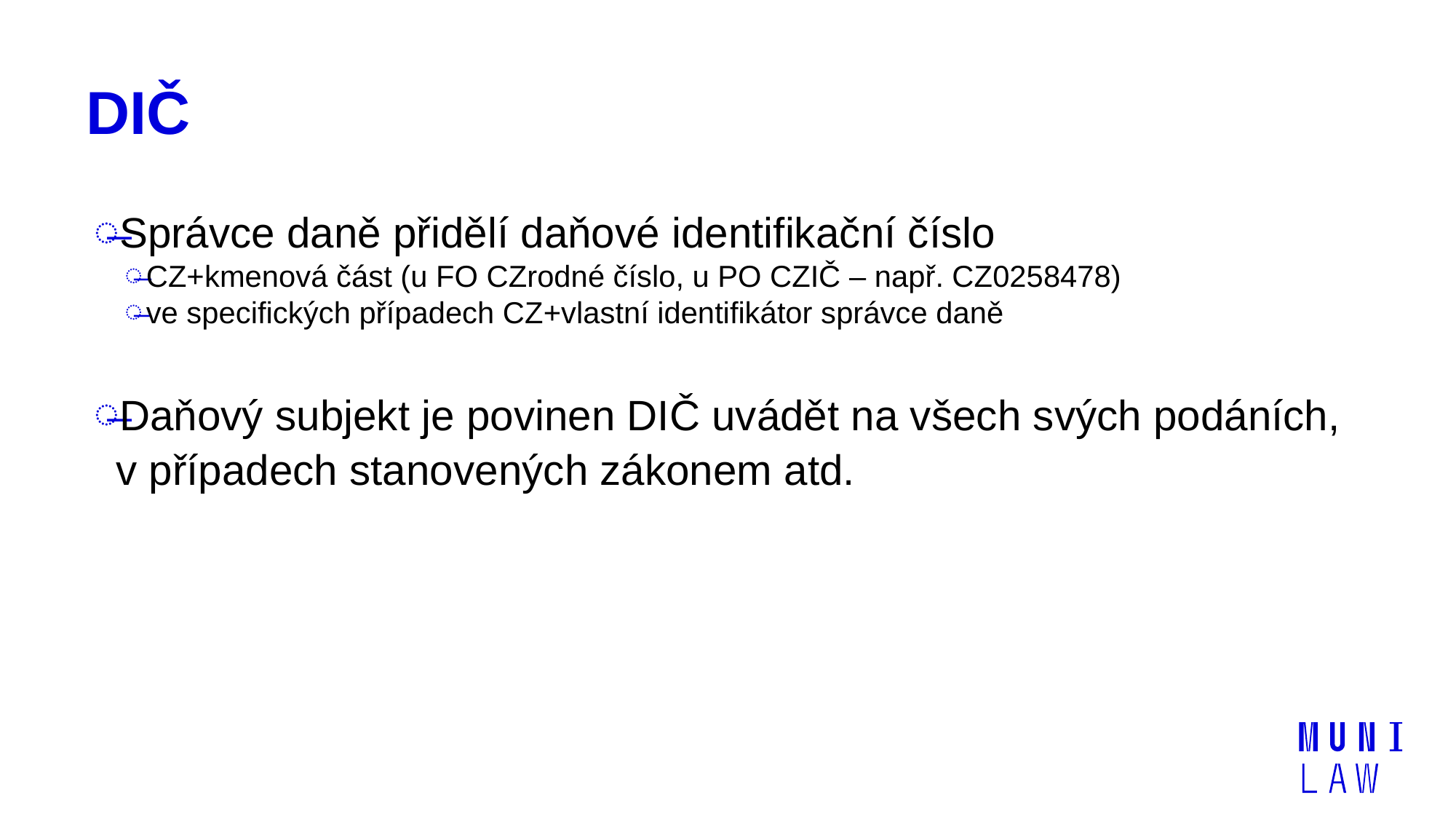

# DIČ
Správce daně přidělí daňové identifikační číslo
CZ+kmenová část (u FO CZrodné číslo, u PO CZIČ – např. CZ0258478)
ve specifických případech CZ+vlastní identifikátor správce daně

Daňový subjekt je povinen DIČ uvádět na všech svých podáních, v případech stanovených zákonem atd.